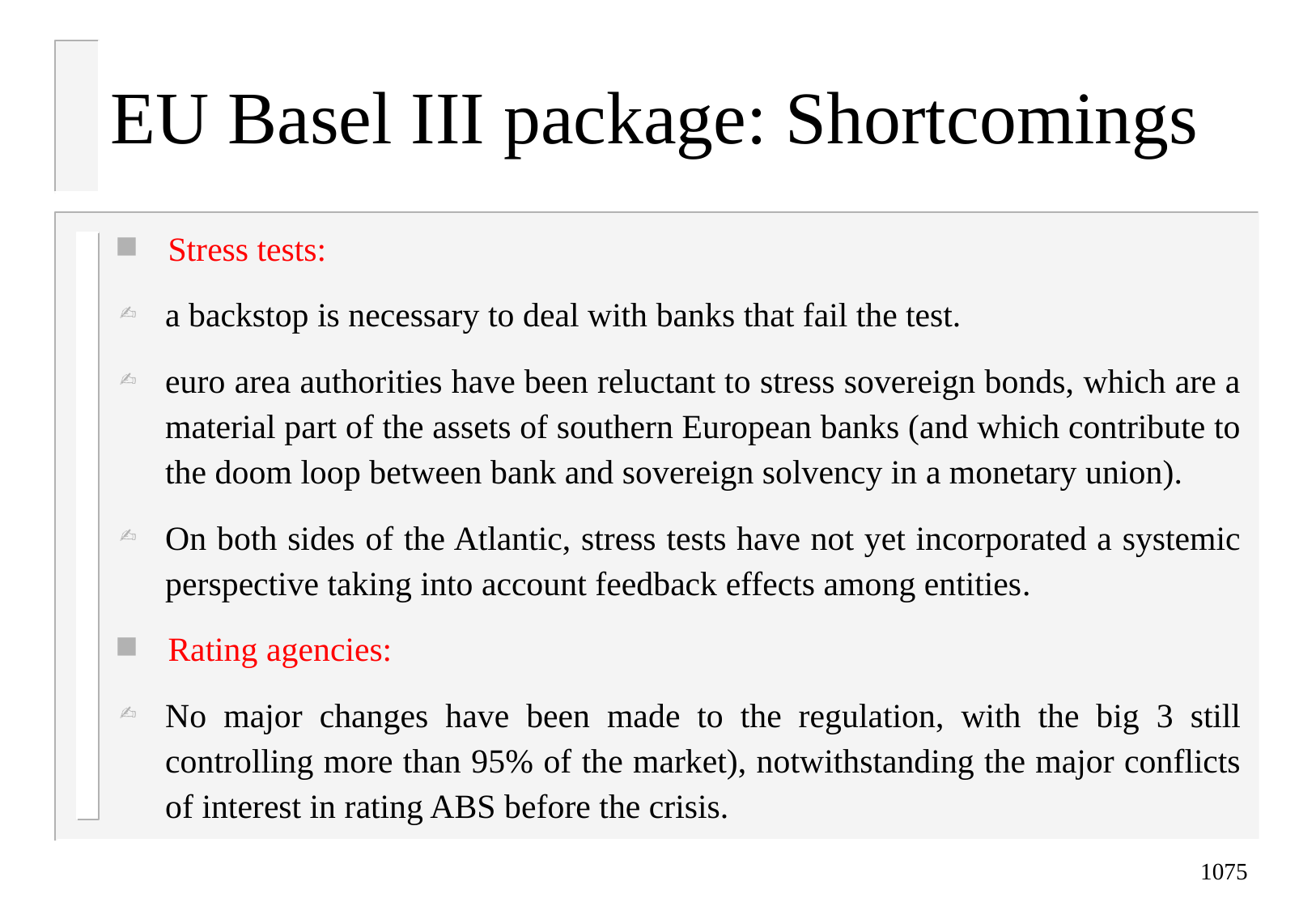

# EU Basel III package: Shortcomings
Stress tests:
a backstop is necessary to deal with banks that fail the test.
euro area authorities have been reluctant to stress sovereign bonds, which are a material part of the assets of southern European banks (and which contribute to the doom loop between bank and sovereign solvency in a monetary union).
On both sides of the Atlantic, stress tests have not yet incorporated a systemic perspective taking into account feedback effects among entities.
Rating agencies:
No major changes have been made to the regulation, with the big 3 still controlling more than 95% of the market), notwithstanding the major conflicts of interest in rating ABS before the crisis.
1075